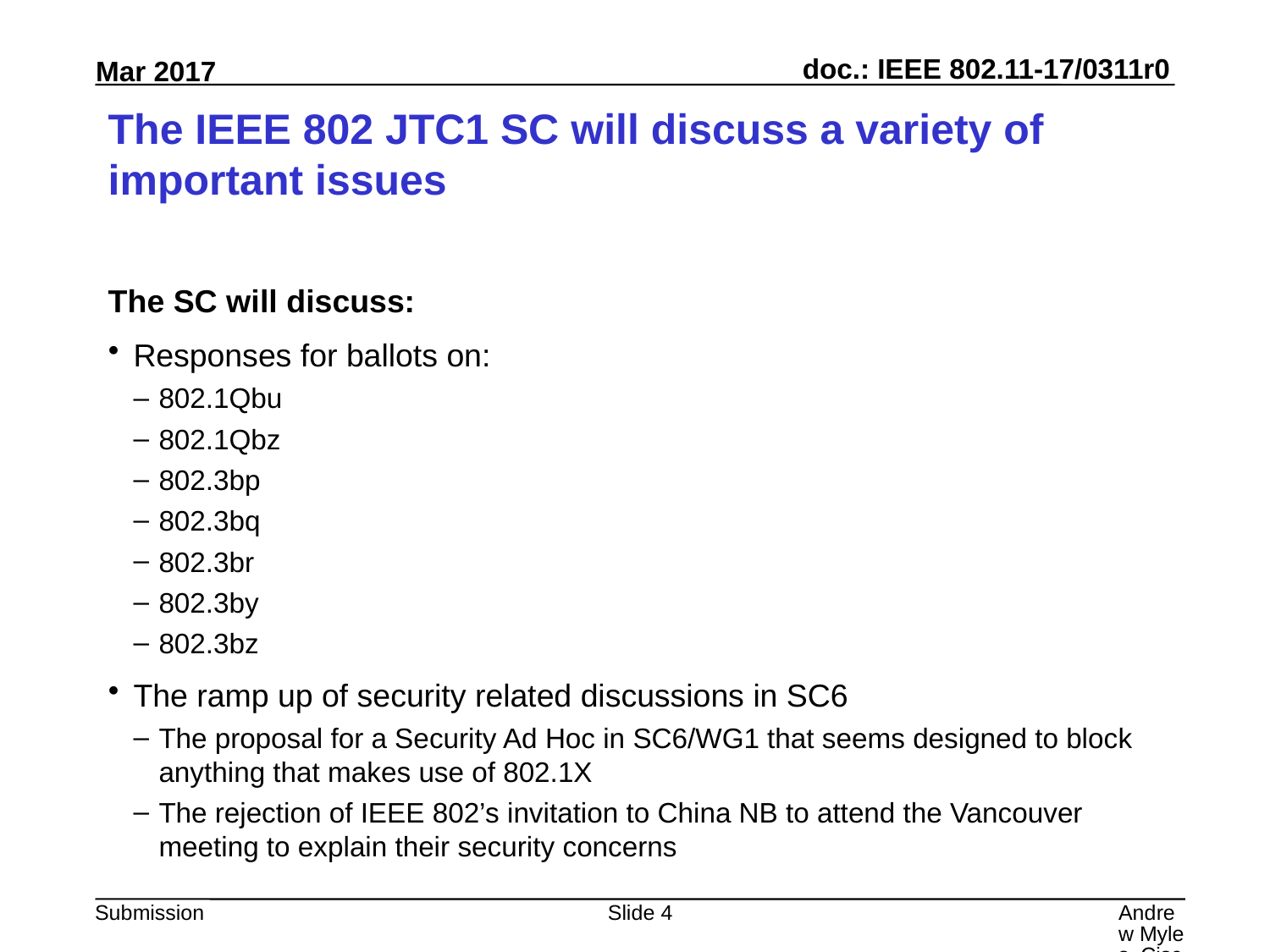

# The IEEE 802 JTC1 SC will discuss a variety of important issues
The SC will discuss:
Responses for ballots on:
802.1Qbu
802.1Qbz
802.3bp
802.3bq
802.3br
802.3by
802.3bz
The ramp up of security related discussions in SC6
The proposal for a Security Ad Hoc in SC6/WG1 that seems designed to block anything that makes use of 802.1X
The rejection of IEEE 802’s invitation to China NB to attend the Vancouver meeting to explain their security concerns
Slide 4
Andrew Myles, Cisco